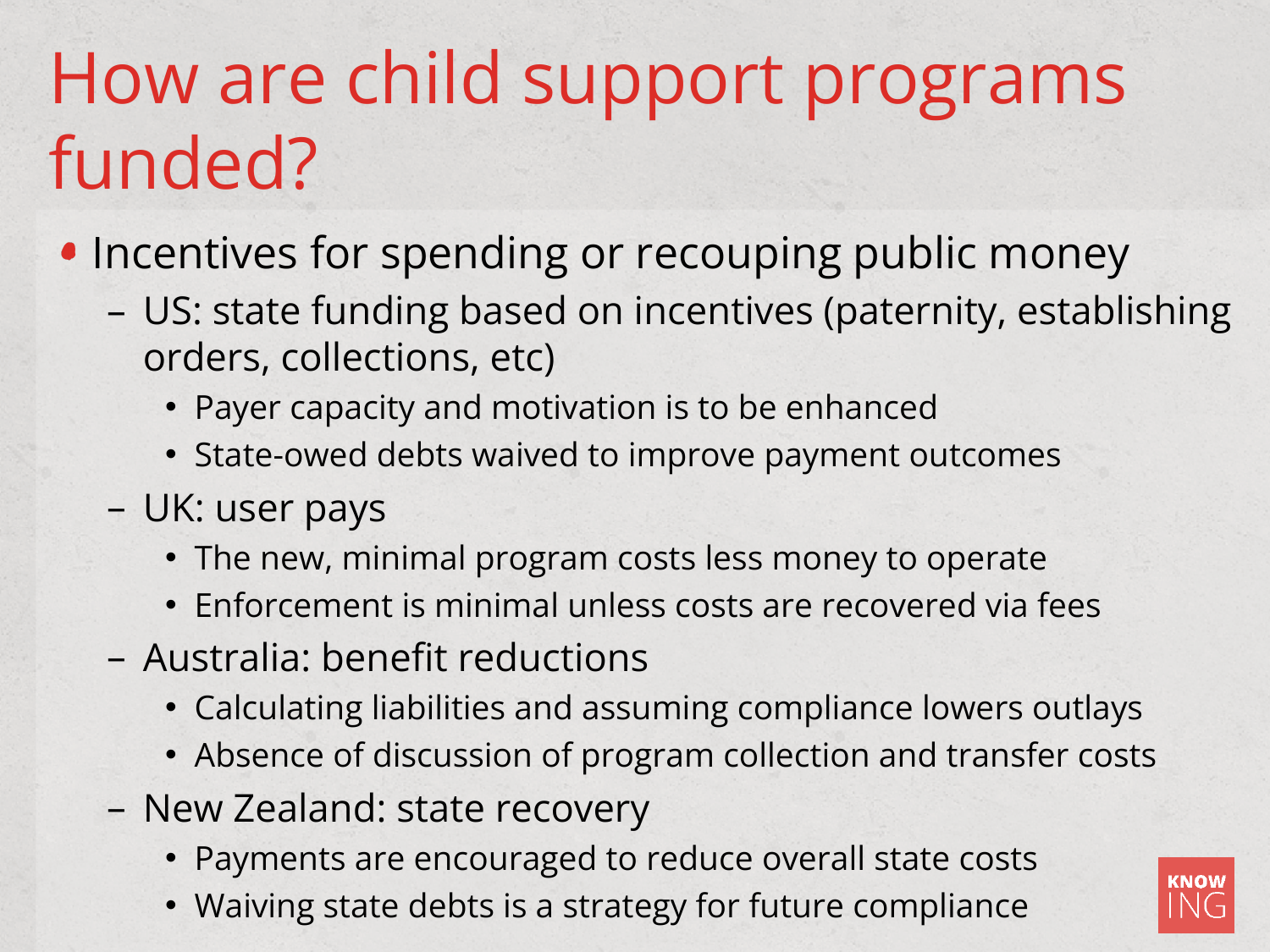

# How are child support programs funded?
Incentives for spending or recouping public money
US: state funding based on incentives (paternity, establishing orders, collections, etc)
Payer capacity and motivation is to be enhanced
State-owed debts waived to improve payment outcomes
UK: user pays
The new, minimal program costs less money to operate
Enforcement is minimal unless costs are recovered via fees
Australia: benefit reductions
Calculating liabilities and assuming compliance lowers outlays
Absence of discussion of program collection and transfer costs
New Zealand: state recovery
Payments are encouraged to reduce overall state costs
Waiving state debts is a strategy for future compliance